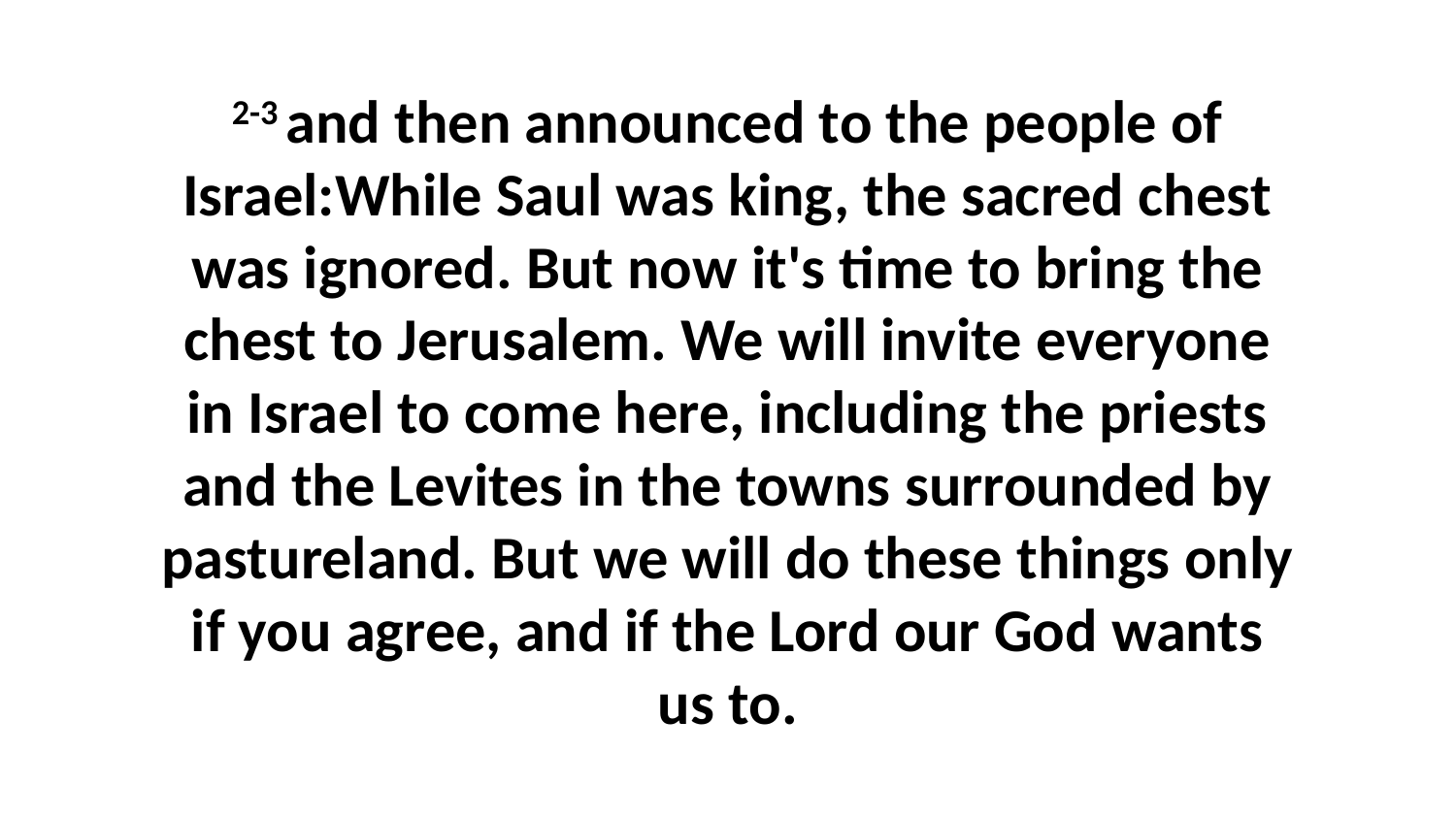

2-3 and then announced to the people of Israel:While Saul was king, the sacred chest was ignored. But now it's time to bring the chest to Jerusalem. We will invite everyone in Israel to come here, including the priests and the Levites in the towns surrounded by pastureland. But we will do these things only if you agree, and if the Lord our God wants us to.